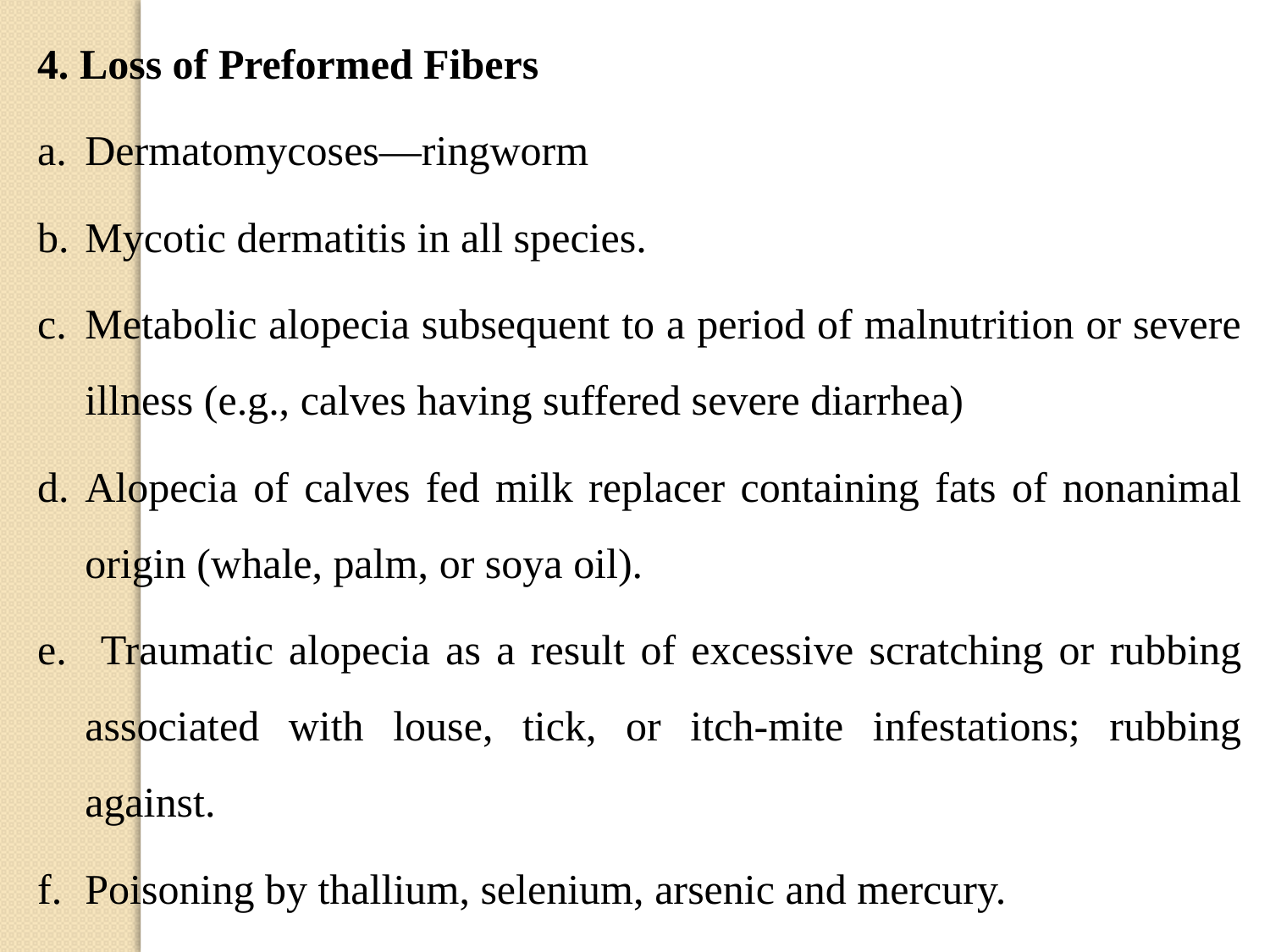

4. Loss of Preformed Fibers
Dermatomycoses—ringworm
Mycotic dermatitis in all species.
Metabolic alopecia subsequent to a period of malnutrition or severe illness (e.g., calves having suffered severe diarrhea)
Alopecia of calves fed milk replacer containing fats of nonanimal origin (whale, palm, or soya oil).
 Traumatic alopecia as a result of excessive scratching or rubbing associated with louse, tick, or itch-mite infestations; rubbing against.
Poisoning by thallium, selenium, arsenic and mercury.